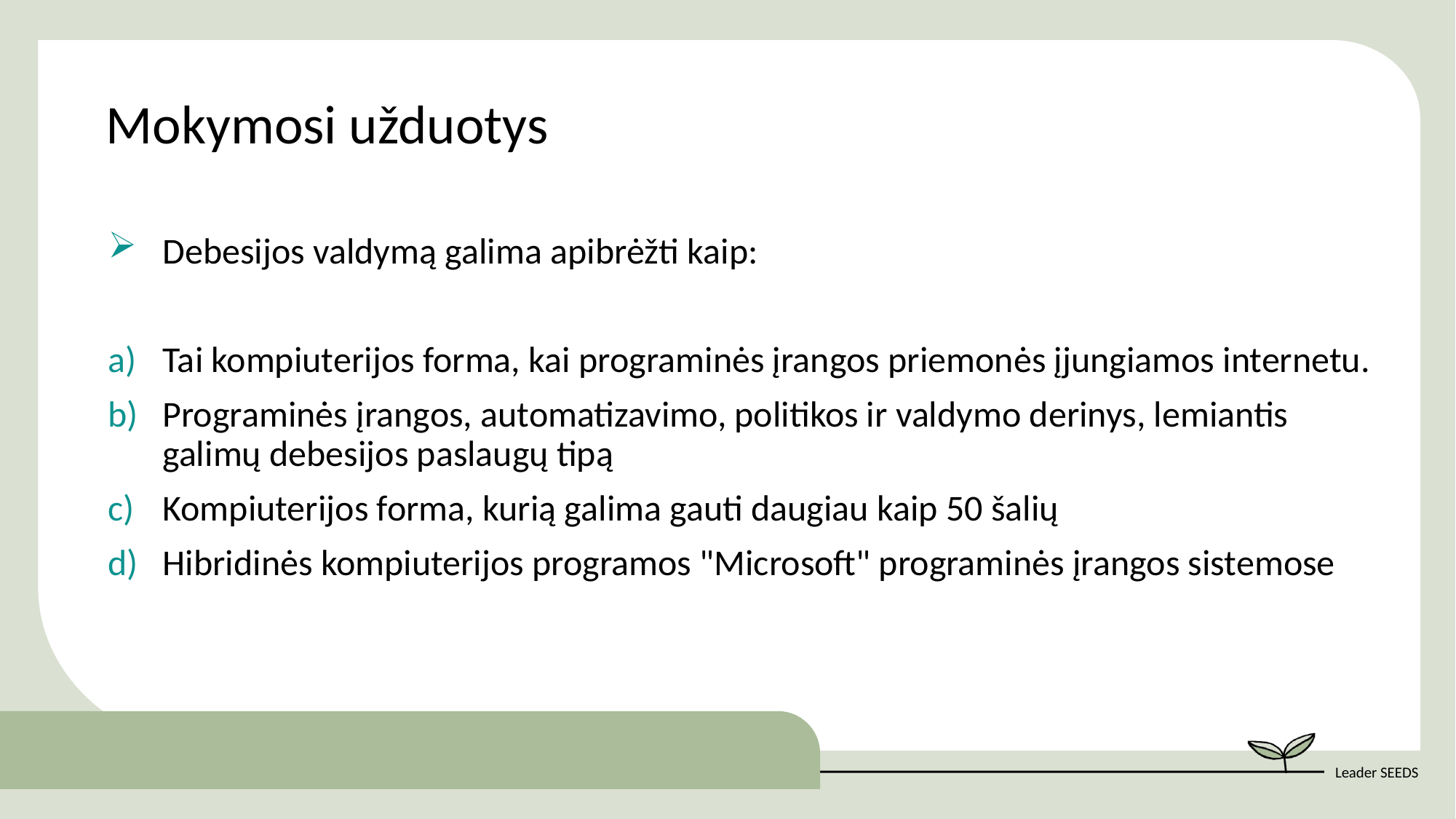

Mokymosi užduotys
Debesijos valdymą galima apibrėžti kaip:

Tai kompiuterijos forma, kai programinės įrangos priemonės įjungiamos internetu.
Programinės įrangos, automatizavimo, politikos ir valdymo derinys, lemiantis galimų debesijos paslaugų tipą
Kompiuterijos forma, kurią galima gauti daugiau kaip 50 šalių
Hibridinės kompiuterijos programos "Microsoft" programinės įrangos sistemose